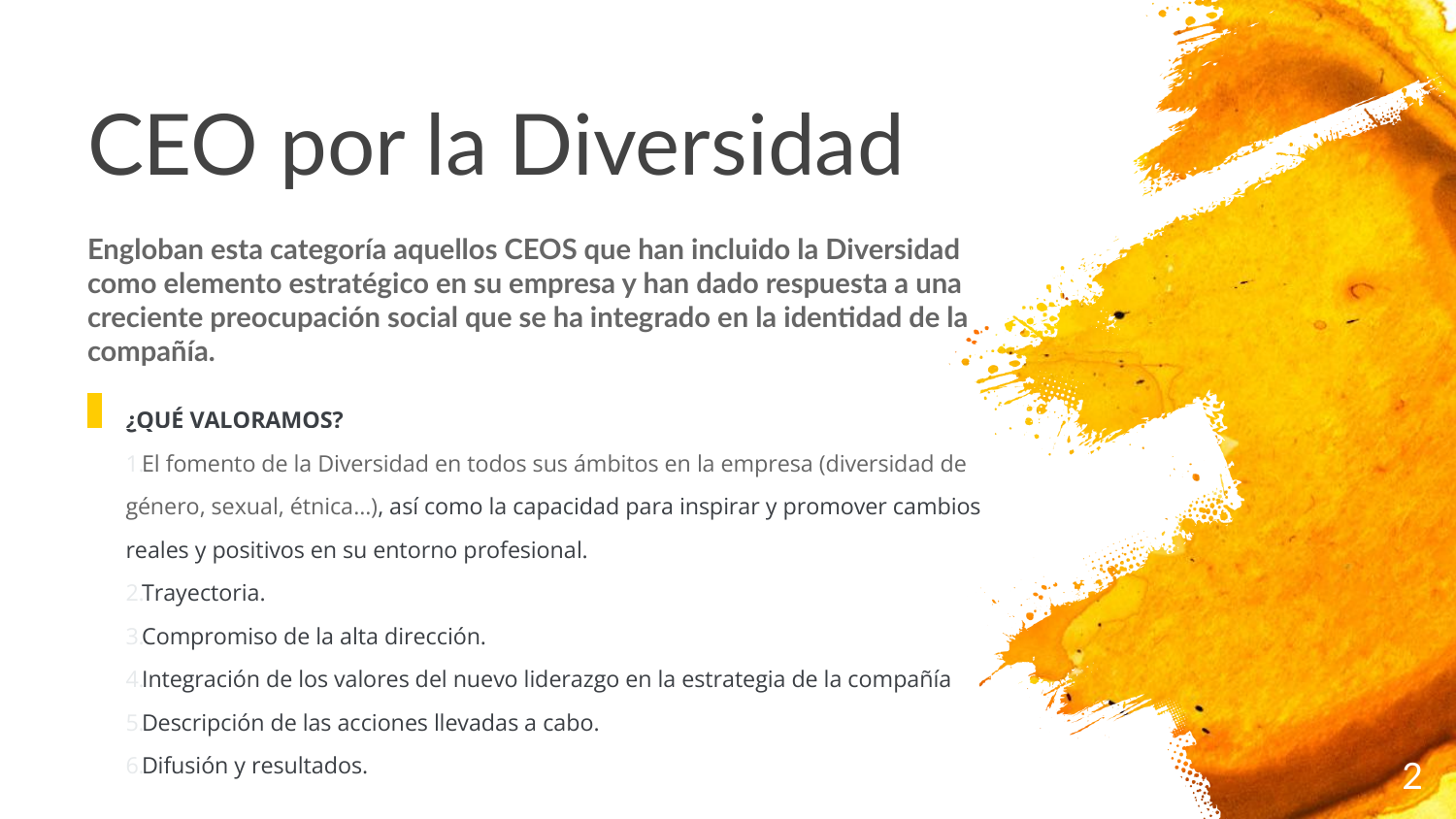

# CEO por la Diversidad
Engloban esta categoría aquellos CEOS que han incluido la Diversidad como elemento estratégico en su empresa y han dado respuesta a una creciente preocupación social que se ha integrado en la identidad de la compañía.

¿QUÉ VALORAMOS?
El fomento de la Diversidad en todos sus ámbitos en la empresa (diversidad de género, sexual, étnica…), así como la capacidad para inspirar y promover cambios reales y positivos en su entorno profesional.
Trayectoria.
Compromiso de la alta dirección.
Integración de los valores del nuevo liderazgo en la estrategia de la compañía
Descripción de las acciones llevadas a cabo.
Difusión y resultados.

|  |  |
| --- | --- |
2